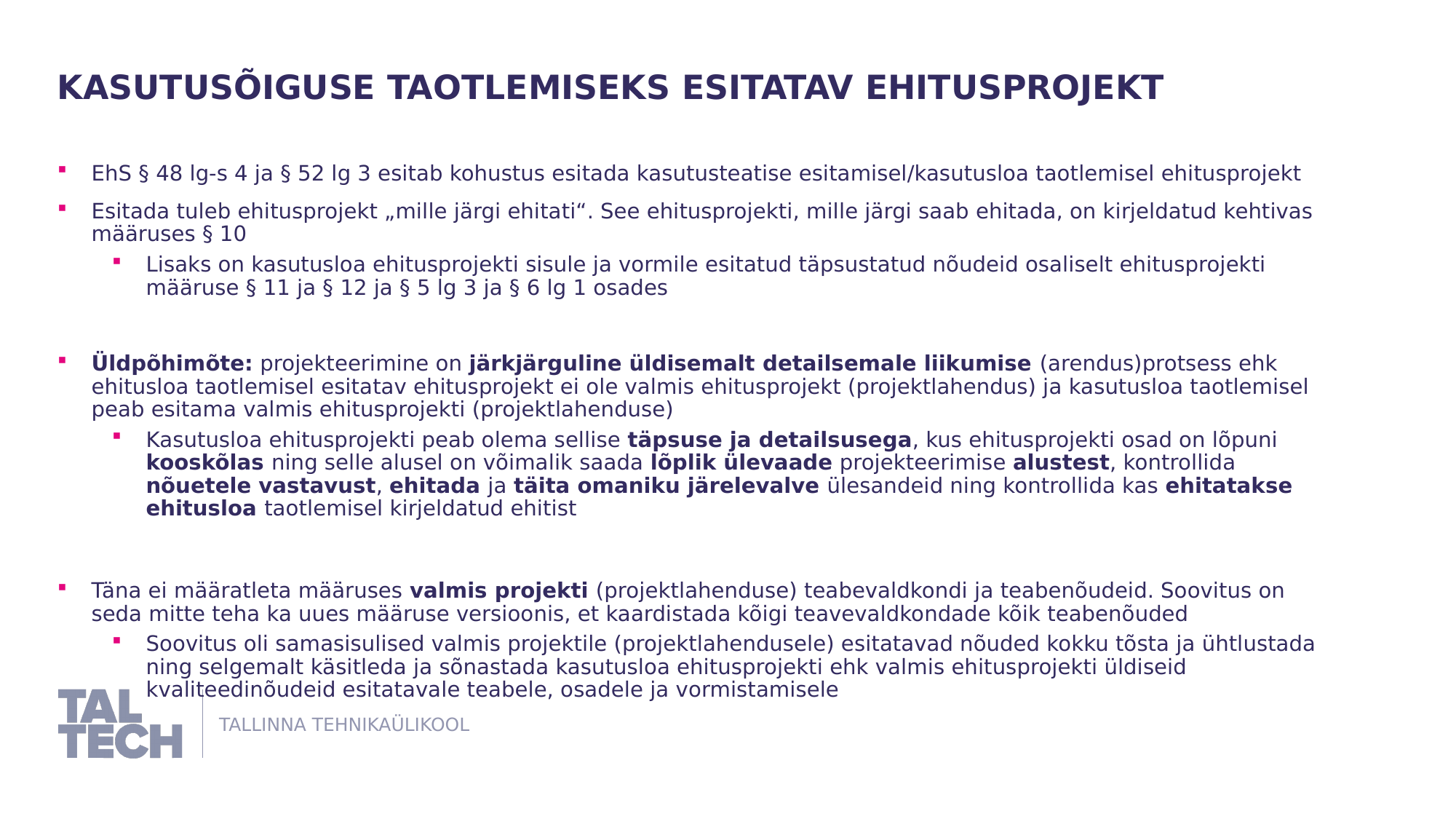

Kasutusõiguse taotlemiseks esitatav ehitusprojekt
EhS § 48 lg-s 4 ja § 52 lg 3 esitab kohustus esitada kasutusteatise esitamisel/kasutusloa taotlemisel ehitusprojekt
Esitada tuleb ehitusprojekt „mille järgi ehitati“. See ehitusprojekti, mille järgi saab ehitada, on kirjeldatud kehtivas määruses § 10
Lisaks on kasutusloa ehitusprojekti sisule ja vormile esitatud täpsustatud nõudeid osaliselt ehitusprojekti määruse § 11 ja § 12 ja § 5 lg 3 ja § 6 lg 1 osades

Üldpõhimõte: projekteerimine on järkjärguline üldisemalt detailsemale liikumise (arendus)protsess ehk ehitusloa taotlemisel esitatav ehitusprojekt ei ole valmis ehitusprojekt (projektlahendus) ja kasutusloa taotlemisel peab esitama valmis ehitusprojekti (projektlahenduse)
Kasutusloa ehitusprojekti peab olema sellise täpsuse ja detailsusega, kus ehitusprojekti osad on lõpuni kooskõlas ning selle alusel on võimalik saada lõplik ülevaade projekteerimise alustest, kontrollida nõuetele vastavust, ehitada ja täita omaniku järelevalve ülesandeid ning kontrollida kas ehitatakse ehitusloa taotlemisel kirjeldatud ehitist

Täna ei määratleta määruses valmis projekti (projektlahenduse) teabevaldkondi ja teabenõudeid. Soovitus on seda mitte teha ka uues määruse versioonis, et kaardistada kõigi teavevaldkondade kõik teabenõuded
Soovitus oli samasisulised valmis projektile (projektlahendusele) esitatavad nõuded kokku tõsta ja ühtlustada ning selgemalt käsitleda ja sõnastada kasutusloa ehitusprojekti ehk valmis ehitusprojekti üldiseid kvaliteedinõudeid esitatavale teabele, osadele ja vormistamisele